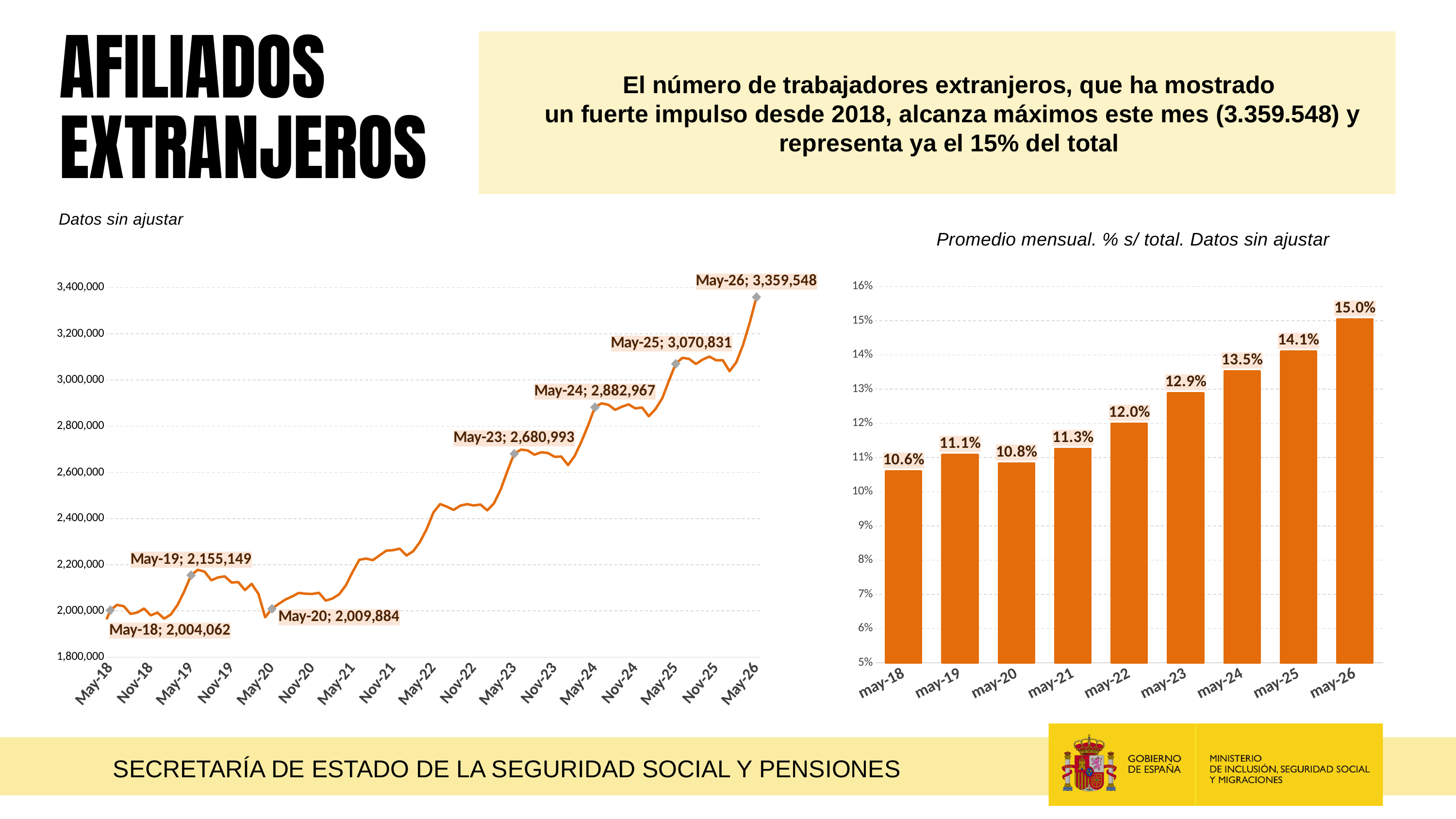

AFILIADOS
EXTRANJEROS
El número de trabajadores extranjeros, que ha mostrado
un fuerte impulso desde 2018, alcanza máximos este mes (3.359.548) y representa ya el 15% del total
Datos sin ajustar
Promedio mensual. % s/ total. Datos sin ajustar

[unsupported chart]

### Chart

| Category |  |
|---|---|
| may-18 | 0.10594717400783794 |
| may-19 | 0.11084950643573165 |
| may-20 | 0.10831376879558592 |
| may-21 | 0.11259154550622538 |
| may-22 | 0.11993565538405326 |
| may-23 | 0.12879852612809423 |
| may-24 | 0.13521220649816754 |
| may-25 | 0.1409648386537709 |
| may-26 | 0.1503973961238569 |

SECRETARÍA DE ESTADO DE LA SEGURIDAD SOCIAL Y PENSIONES